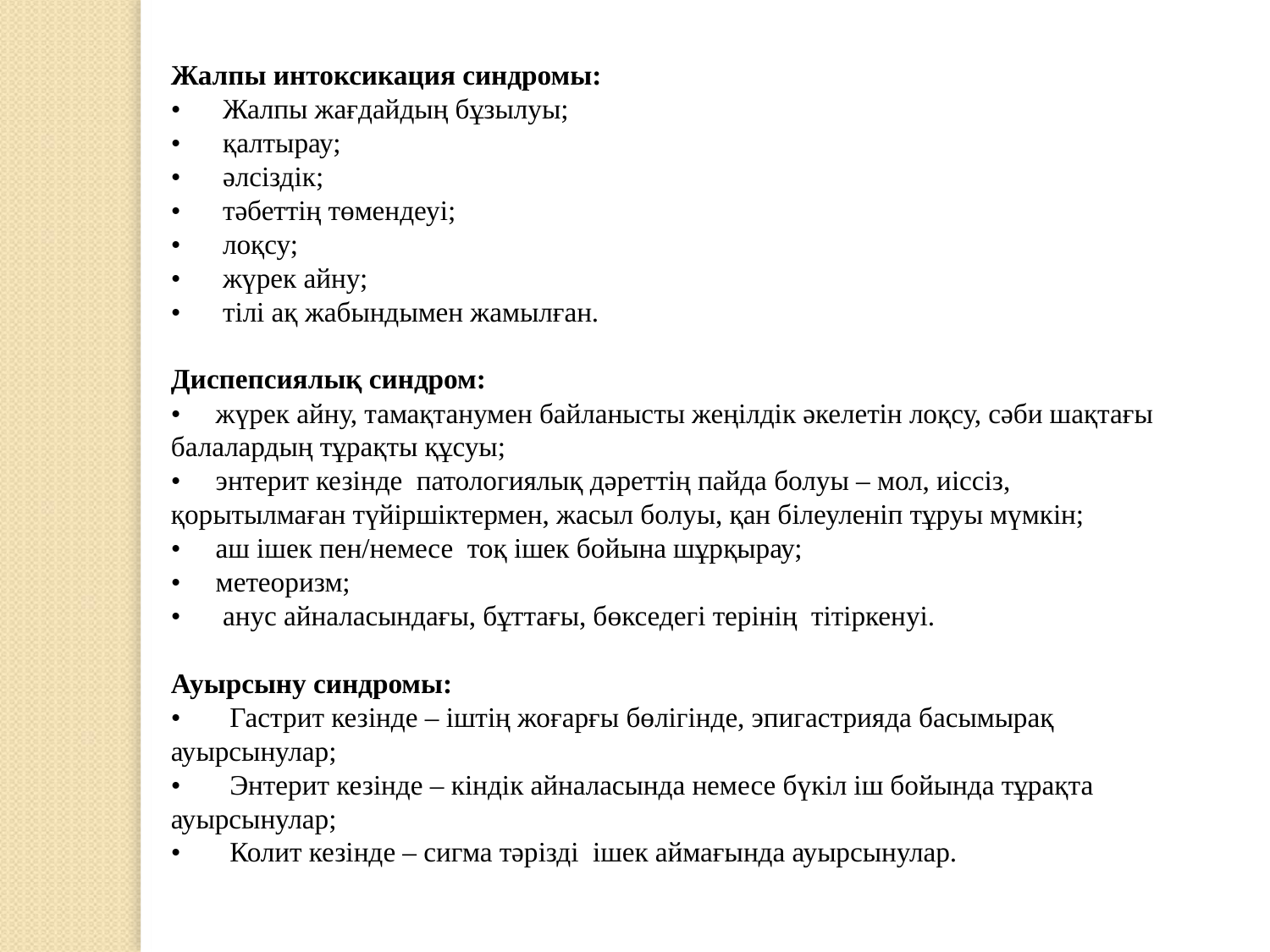

Жалпы интоксикация синдромы:
•      Жалпы жағдайдың бұзылуы;
•      қалтырау;
•      әлсіздік;
•      тәбеттің төмендеуі;
•      лоқсу;
•      жүрек айну;
•      тілі ақ жабындымен жамылған.
Диспепсиялық синдром:
•     жүрек айну, тамақтанумен байланысты жеңілдік әкелетін лоқсу, сәби шақтағы балалардың тұрақты құсуы;
•     энтерит кезінде  патологиялық дәреттің пайда болуы – мол, иіссіз, қорытылмаған түйіршіктермен, жасыл болуы, қан білеуленіп тұруы мүмкін;
•     аш ішек пен/немесе  тоқ ішек бойына шұрқырау;
•     метеоризм;
•      анус айналасындағы, бұттағы, бөкседегі терінің  тітіркенуі.
Ауырсыну синдромы:
•       Гастрит кезінде – іштің жоғарғы бөлігінде, эпигастрияда басымырақ  ауырсынулар;
•       Энтерит кезінде – кіндік айналасында немесе бүкіл іш бойында тұрақта ауырсынулар;
•       Колит кезінде – сигма тәрізді  ішек аймағында ауырсынулар.